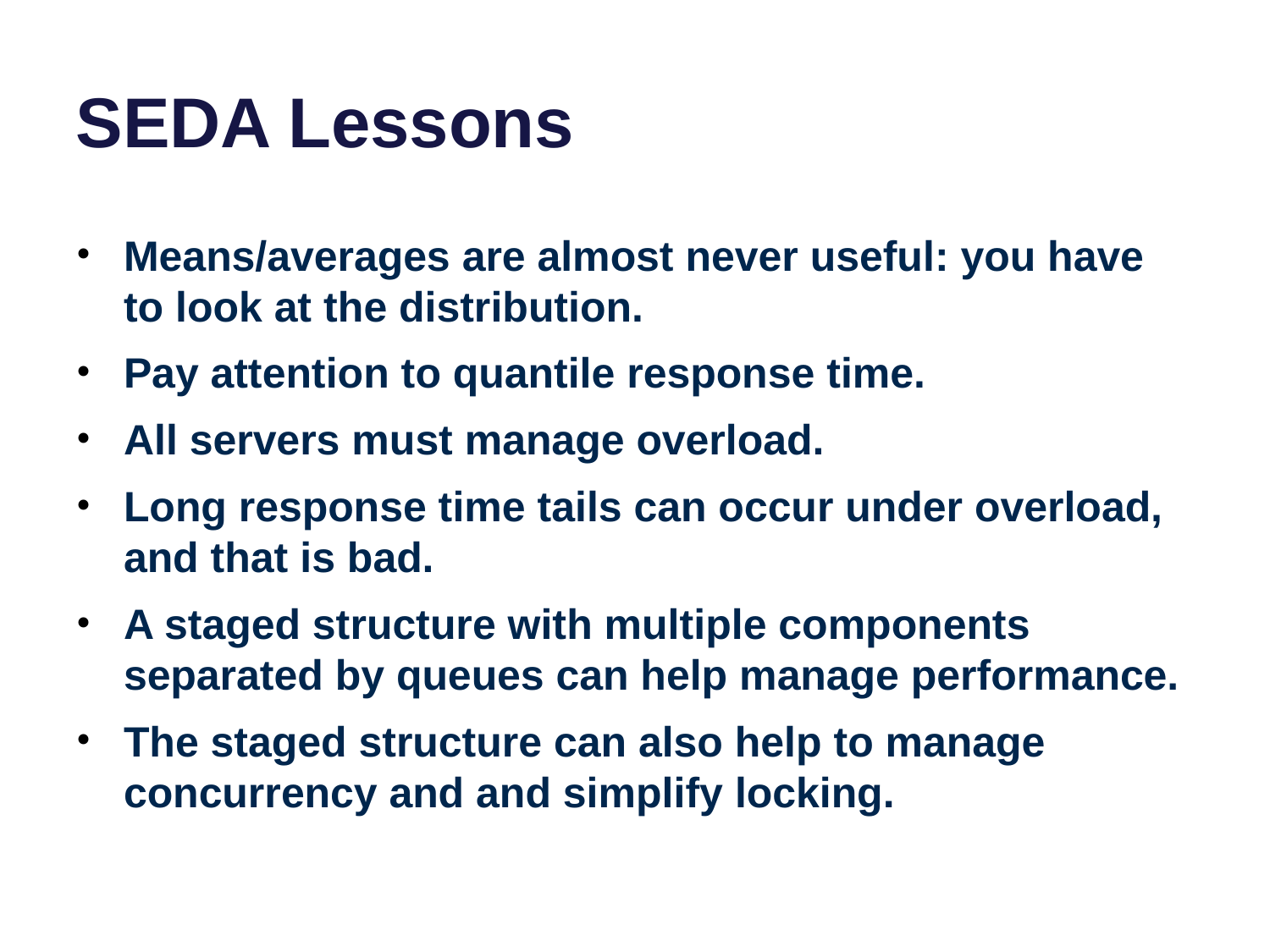

# SEDA Lessons
Means/averages are almost never useful: you have to look at the distribution.
Pay attention to quantile response time.
All servers must manage overload.
Long response time tails can occur under overload, and that is bad.
A staged structure with multiple components separated by queues can help manage performance.
The staged structure can also help to manage concurrency and and simplify locking.